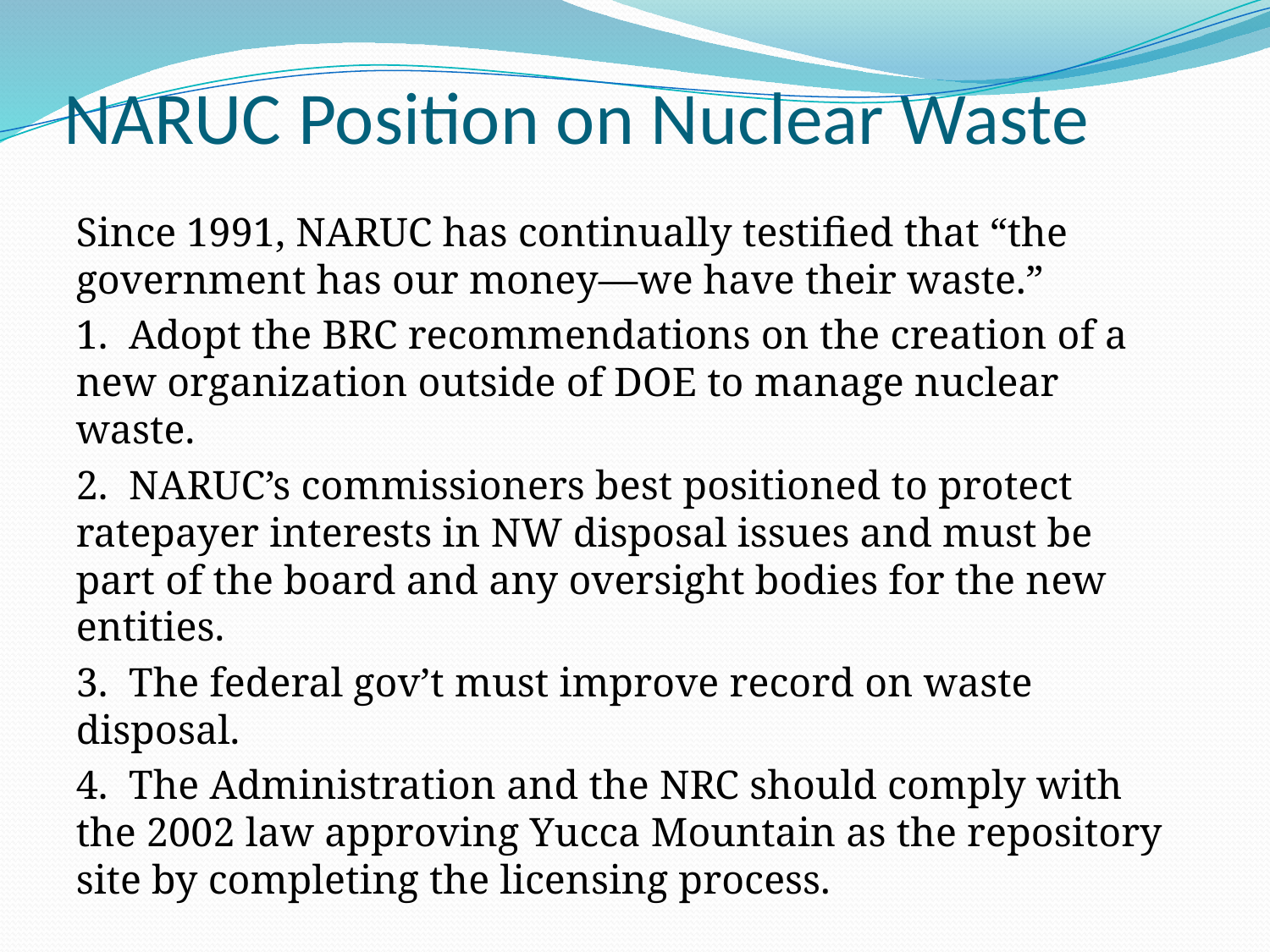

# NARUC Position on Nuclear Waste
Since 1991, NARUC has continually testified that “the government has our money—we have their waste.”
1.  Adopt the BRC recommendations on the creation of a new organization outside of DOE to manage nuclear waste.
2.  NARUC’s commissioners best positioned to protect ratepayer interests in NW disposal issues and must be part of the board and any oversight bodies for the new entities.
3.  The federal gov’t must improve record on waste disposal.
4.  The Administration and the NRC should comply with the 2002 law approving Yucca Mountain as the repository site by completing the licensing process.